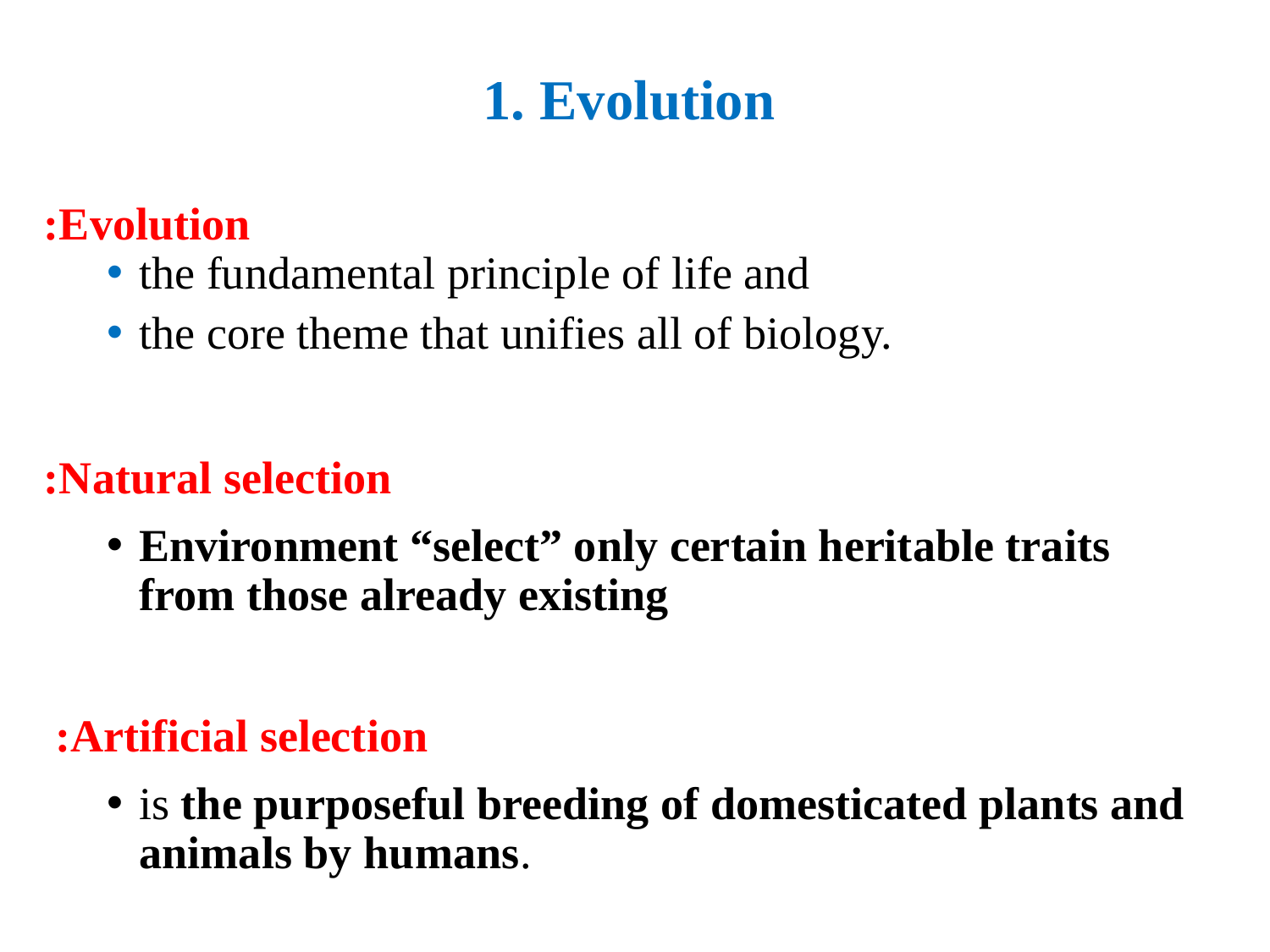

# 1. Evolution
Evolution:
the fundamental principle of life and
the core theme that unifies all of biology.

Natural selection:
Environment “select” only certain heritable traits from those already existing

Artificial selection:
is the purposeful breeding of domesticated plants and animals by humans.